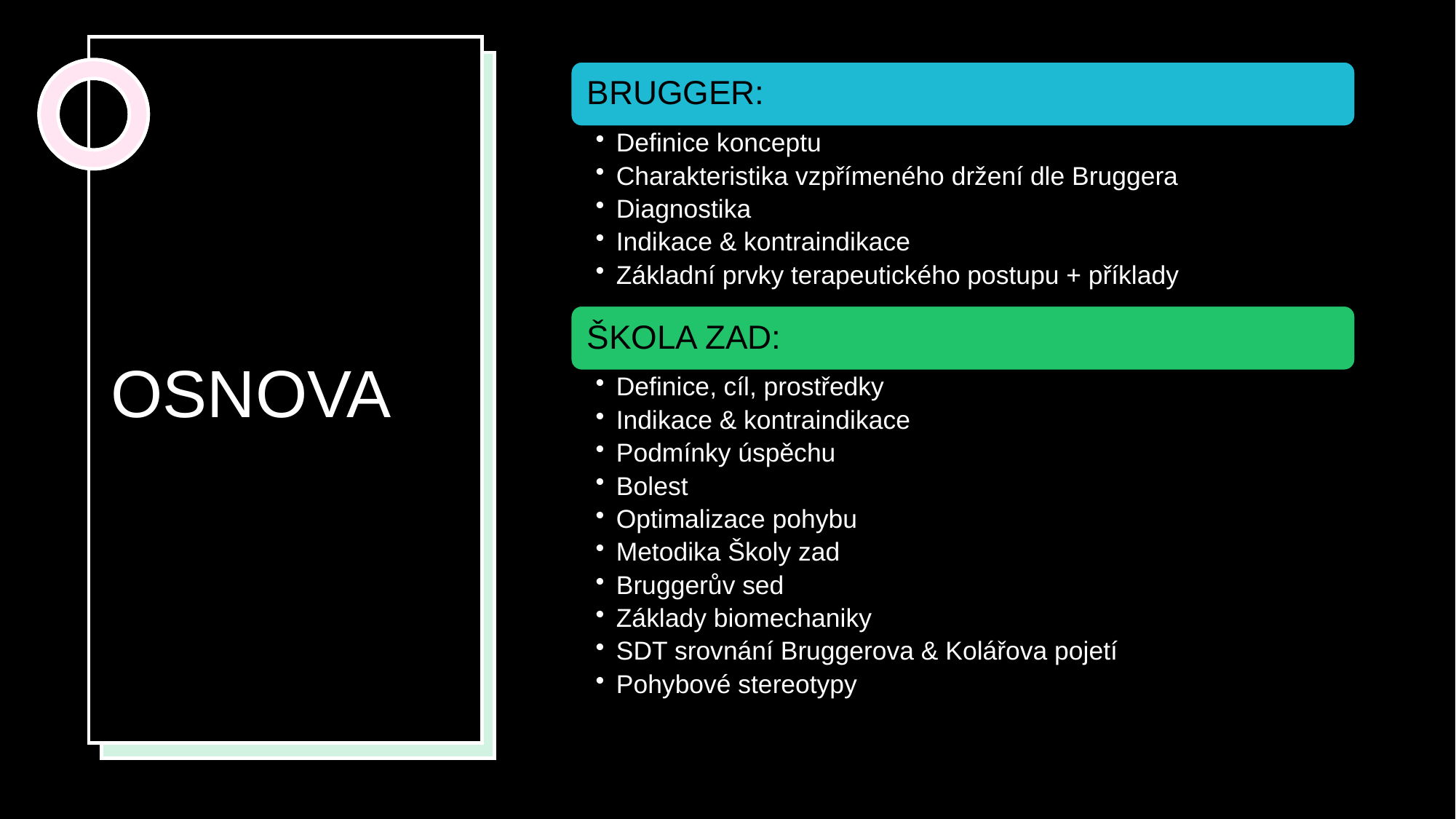

BRUGGER:
Definice konceptu
Charakteristika vzpřímeného držení dle Bruggera
Diagnostika
Indikace & kontraindikace
Základní prvky terapeutického postupu + příklady
ŠKOLA ZAD:
Definice, cíl, prostředky
Indikace & kontraindikace
Podmínky úspěchu
Bolest
Optimalizace pohybu
Metodika Školy zad
Bruggerův sed
Základy biomechaniky
SDT srovnání Bruggerova & Kolářova pojetí
Pohybové stereotypy

# OSNOVA